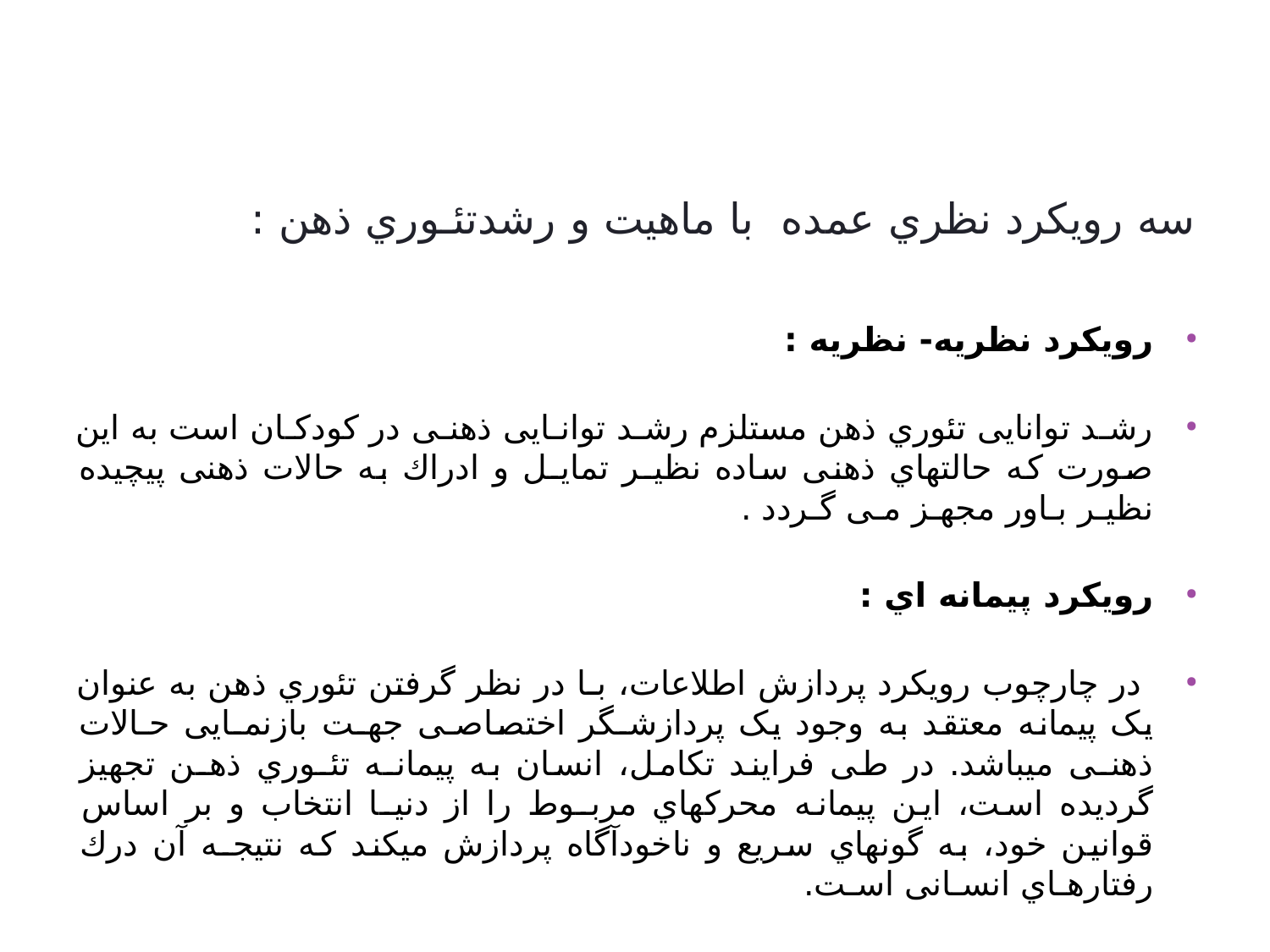

سه رویکرد نظري عمده  با ماهیت و رشدتئـوري ذهن :
رویکرد نظریه- نظریه :

رشـد توانایی تئوري ذهن مستلزم رشـد توانـایی ذهنـی در کودکـان است به این صورت که حالتهاي ذهنی ساده نظیـر تمایـل و ادراك به حالات ذهنی پیچیده نظیـر بـاور مجهـز مـی گـردد .

رویکرد پیمانه اي :

 در چارچوب رویکرد پردازش اطلاعات، بـا در نظر گرفتن تئوري ذهن به عنوان یک پیمانه معتقد به وجود یک پردازشـگر اختصاصـی جهـت بازنمـایی حـالات ذهنـی میباشد. در طی فرایند تکامل، انسان به پیمانـه تئـوري ذهـن تجهیز گردیده است، این پیمانه محركهاي مربـوط را از دنیـا انتخاب و بر اساس قوانین خود، به گونهاي سریع و ناخودآگاه پردازش میکند که نتیجـه آن درك رفتارهـاي انسـانی اسـت.